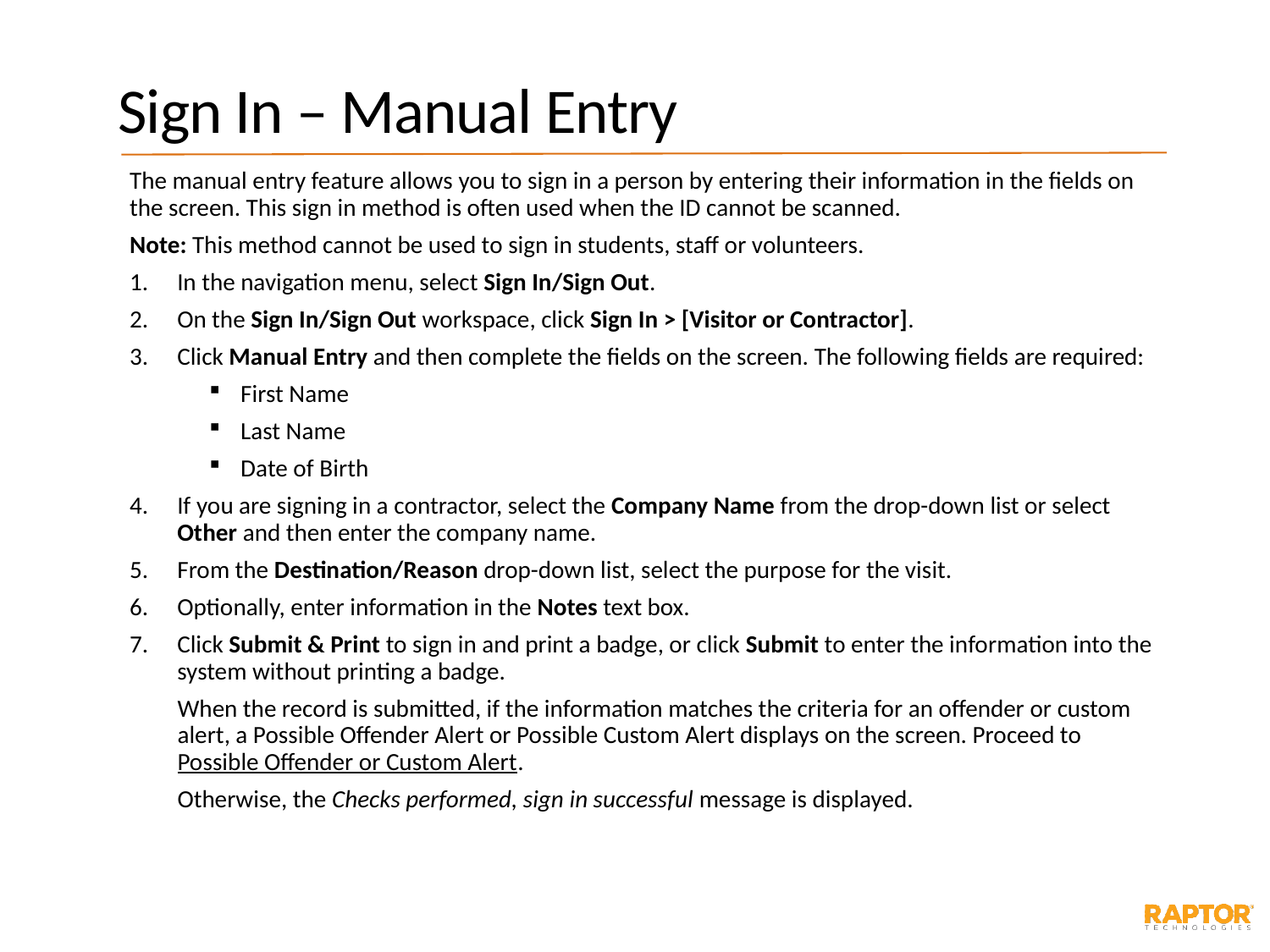

# Sign In – Manual Entry
The manual entry feature allows you to sign in a person by entering their information in the fields on the screen. This sign in method is often used when the ID cannot be scanned.
Note: This method cannot be used to sign in students, staff or volunteers.
In the navigation menu, select Sign In/Sign Out.
On the Sign In/Sign Out workspace, click Sign In > [Visitor or Contractor].
Click Manual Entry and then complete the fields on the screen. The following fields are required:
First Name
Last Name
Date of Birth
If you are signing in a contractor, select the Company Name from the drop-down list or select Other and then enter the company name.
From the Destination/Reason drop-down list, select the purpose for the visit.
Optionally, enter information in the Notes text box.
Click Submit & Print to sign in and print a badge, or click Submit to enter the information into the system without printing a badge.
When the record is submitted, if the information matches the criteria for an offender or custom alert, a Possible Offender Alert or Possible Custom Alert displays on the screen. Proceed to Possible Offender or Custom Alert.
Otherwise, the Checks performed, sign in successful message is displayed.